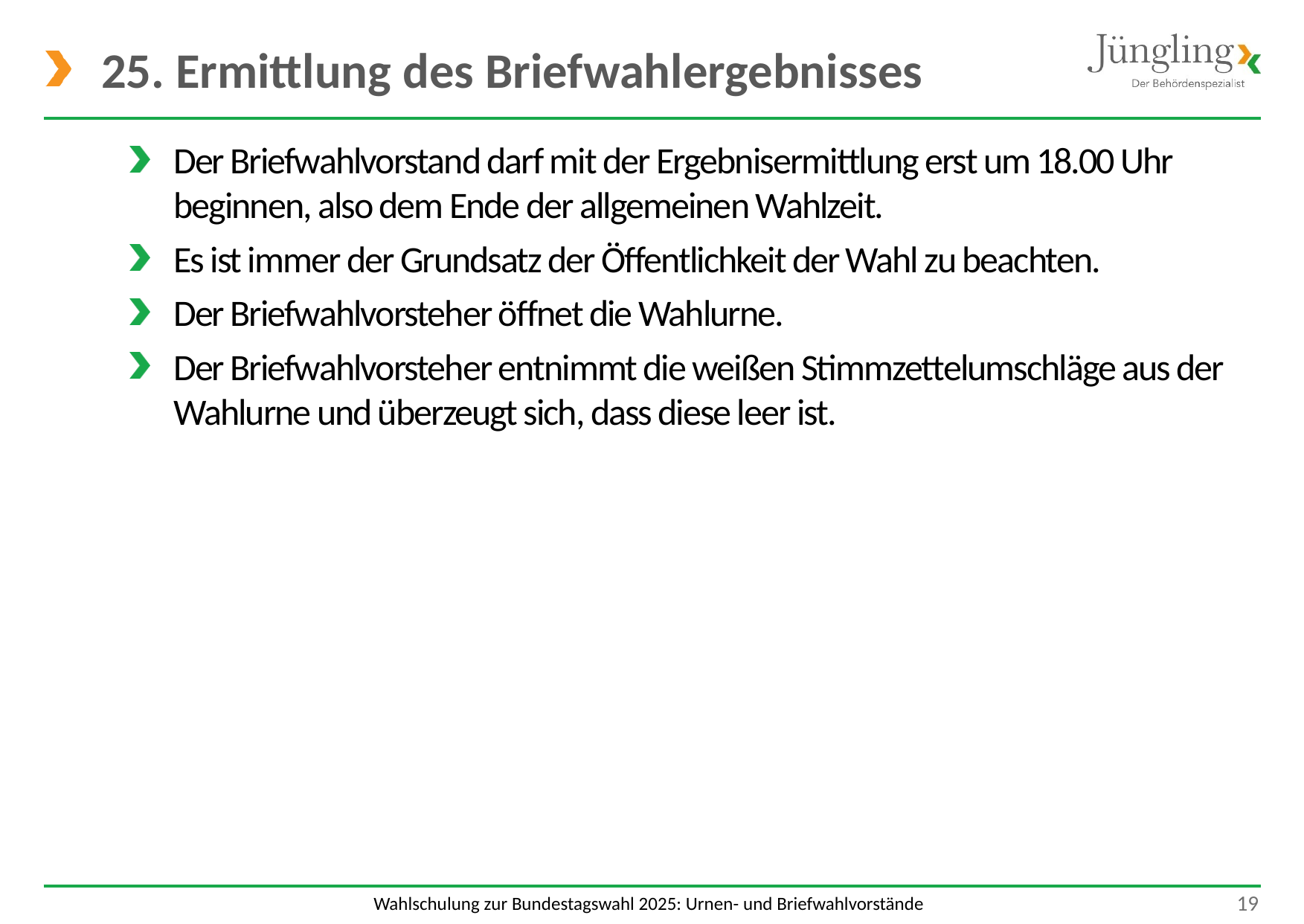

# 25. Ermittlung des Briefwahlergebnisses
Der Briefwahlvorstand darf mit der Ergebnisermittlung erst um 18.00 Uhr beginnen, also dem Ende der allgemeinen Wahlzeit.
Es ist immer der Grundsatz der Öffentlichkeit der Wahl zu beachten.
Der Briefwahlvorsteher öffnet die Wahlurne.
Der Briefwahlvorsteher entnimmt die weißen Stimmzettelumschläge aus der Wahlurne und überzeugt sich, dass diese leer ist.
     19